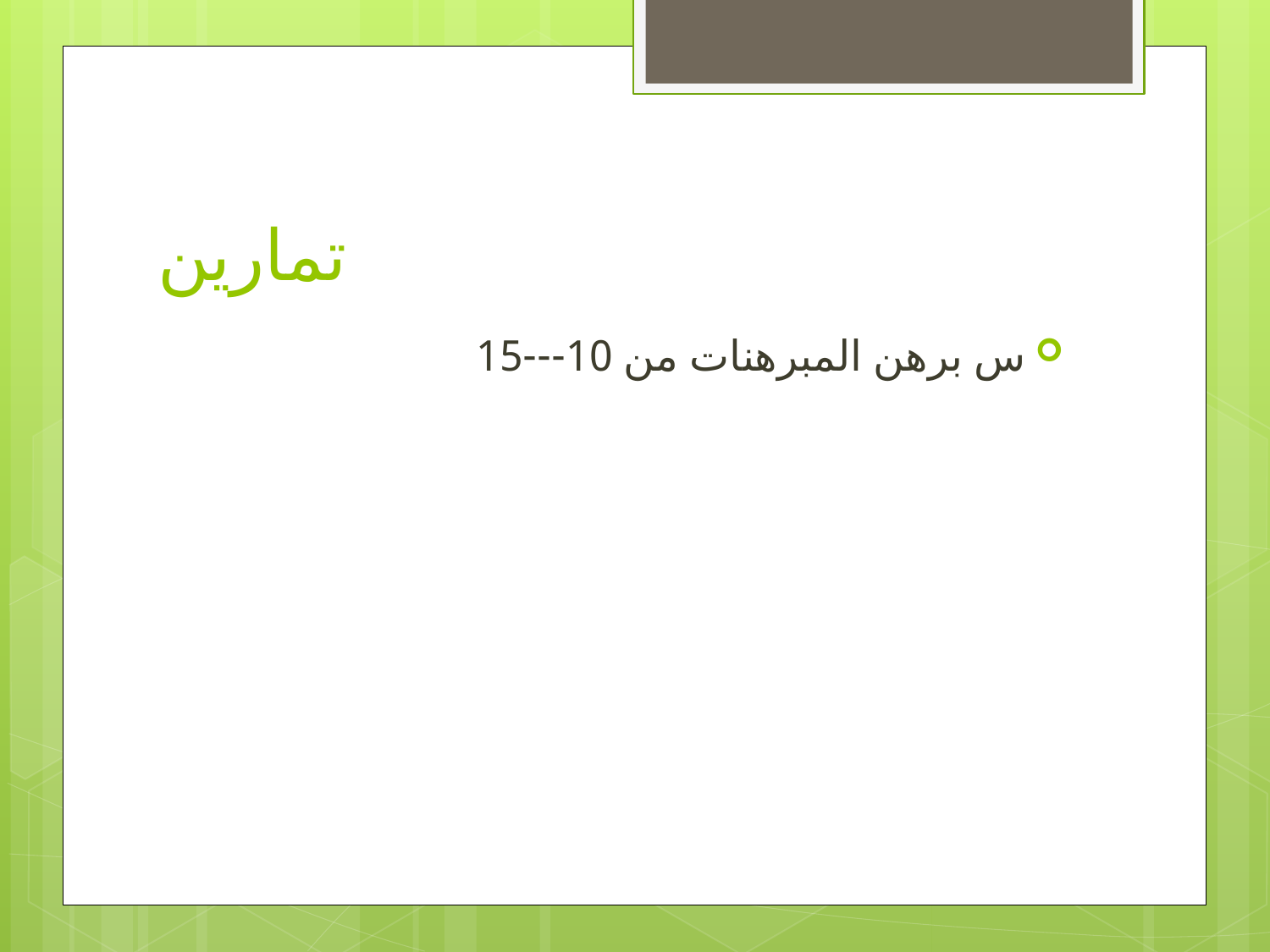

# تمارين
س برهن المبرهنات من 10---15